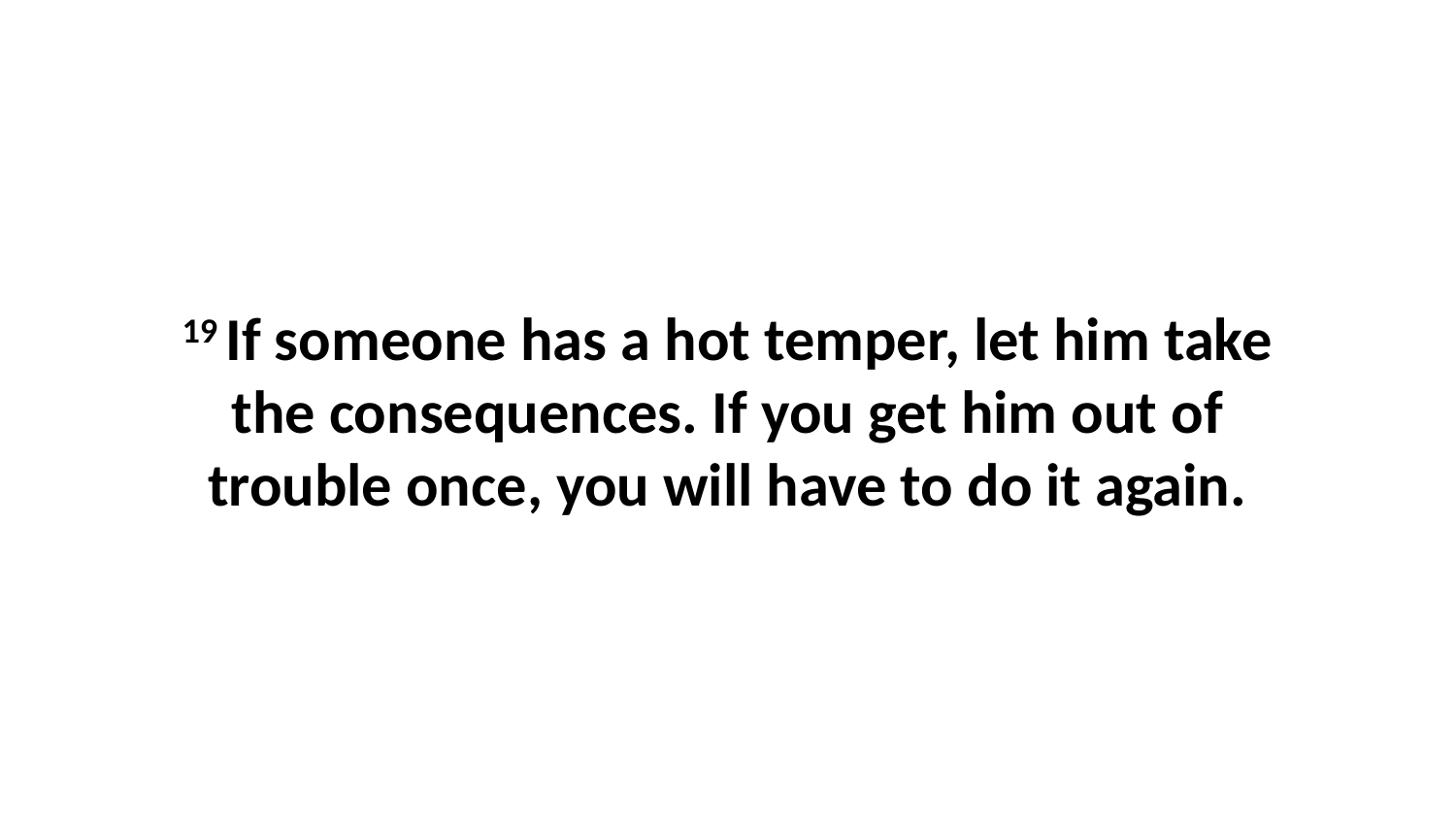

19 If someone has a hot temper, let him take the consequences. If you get him out of trouble once, you will have to do it again.